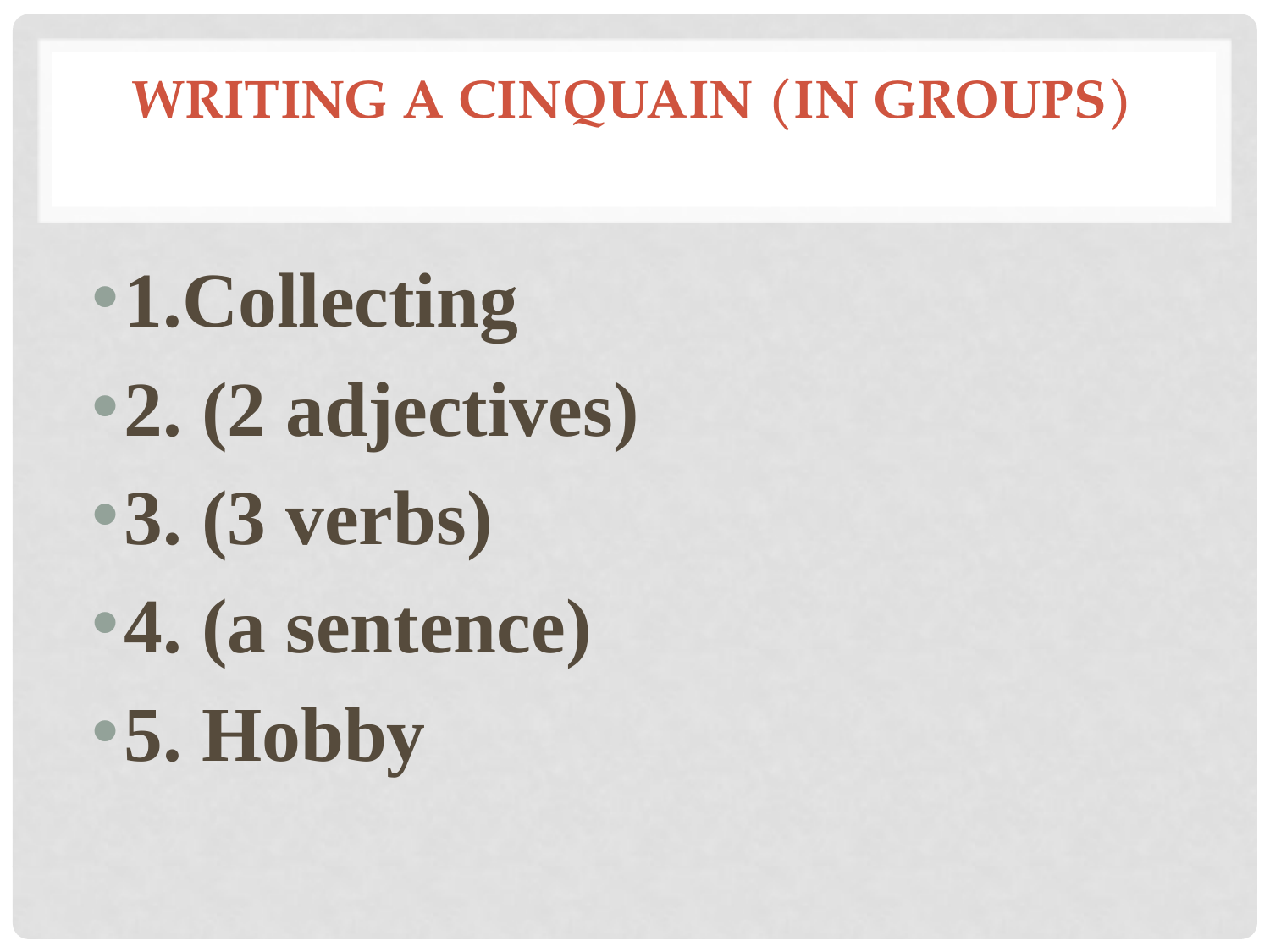

# Writing a cinquain (in groups)
1.Collecting
2. (2 adjectives)
3. (3 verbs)
4. (a sentence)
5. Hobby